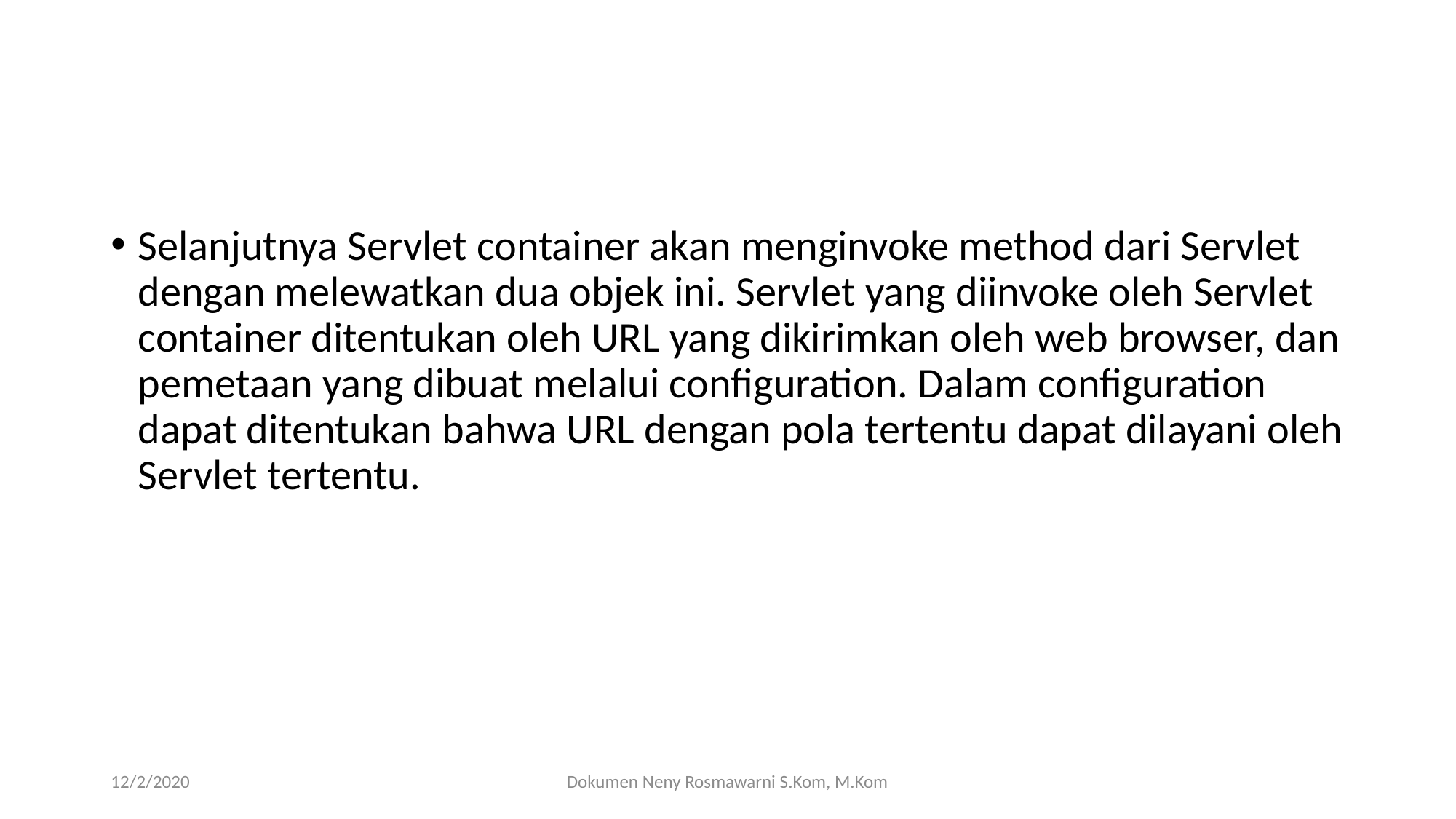

#
Selanjutnya Servlet container akan menginvoke method dari Servlet dengan melewatkan dua objek ini. Servlet yang diinvoke oleh Servlet container ditentukan oleh URL yang dikirimkan oleh web browser, dan pemetaan yang dibuat melalui configuration. Dalam configuration dapat ditentukan bahwa URL dengan pola tertentu dapat dilayani oleh Servlet tertentu.
12/2/2020
Dokumen Neny Rosmawarni S.Kom, M.Kom